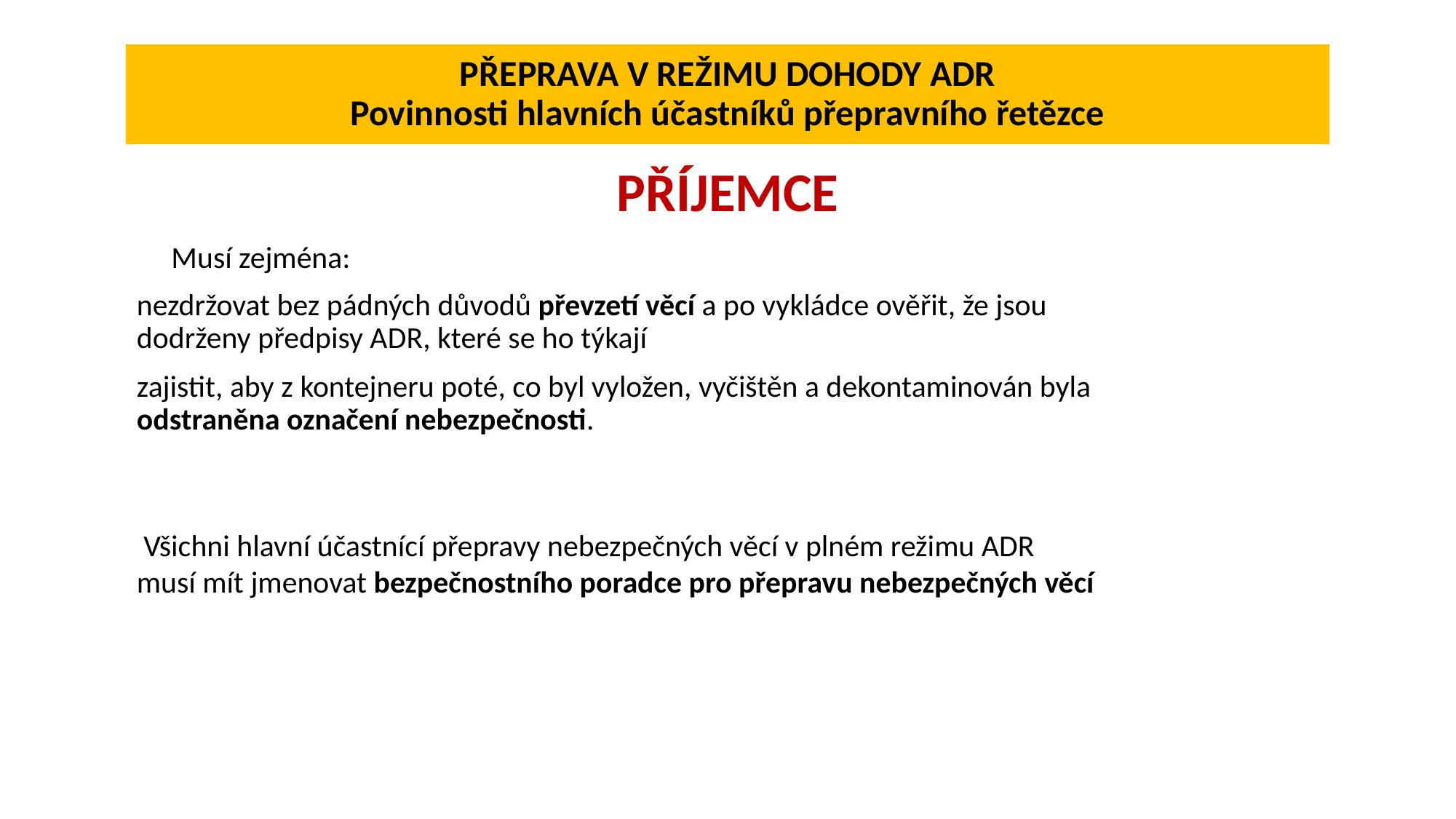

# PŘEPRAVA V REŽIMU DOHODY ADR Povinnosti hlavních účastníků přepravního řetězce
PŘÍJEMCE
     Musí zejména:
nezdržovat bez pádných důvodů převzetí věcí a po vykládce ověřit, že jsou dodrženy předpisy ADR, které se ho týkají
zajistit, aby z kontejneru poté, co byl vyložen, vyčištěn a dekontaminován byla odstraněna označení nebezpečnosti.
 Všichni hlavní účastnící přepravy nebezpečných věcí v plném režimu ADR
musí mít jmenovat bezpečnostního poradce pro přepravu nebezpečných věcí